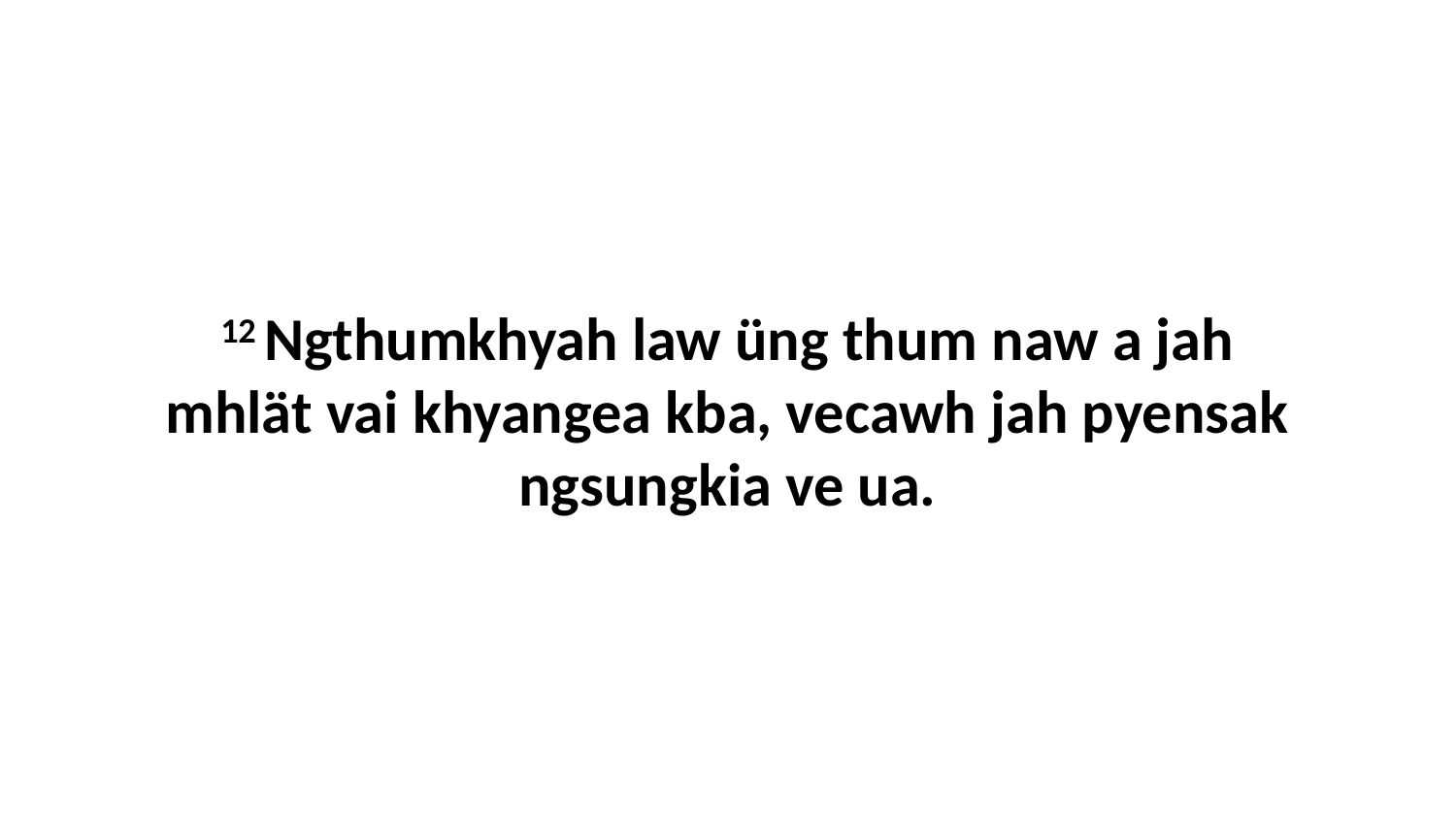

12 Ngthumkhyah law üng thum naw a jah mhlät vai khyangea kba, vecawh jah pyensak ngsungkia ve ua.